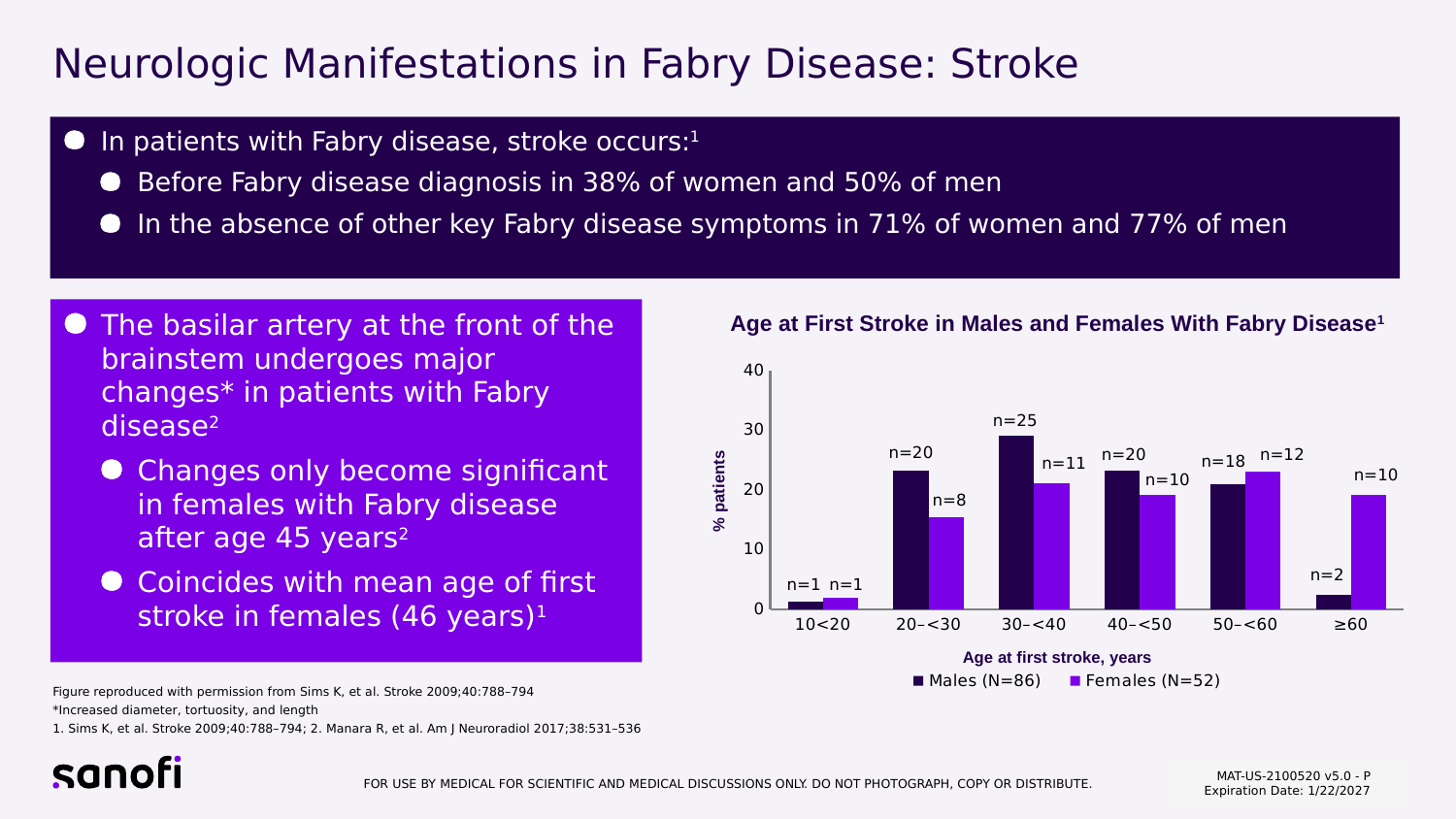

# Neurologic Manifestations in Fabry Disease: Stroke
In patients with Fabry disease, stroke occurs:1
Before Fabry disease diagnosis in 38% of women and 50% of men
In the absence of other key Fabry disease symptoms in 71% of women and 77% of men
The basilar artery at the front of the brainstem undergoes major changes* in patients with Fabry disease2
Changes only become significant in females with Fabry disease after age 45 years2
Coincides with mean age of first stroke in females (46 years)1
Age at First Stroke in Males and Females With Fabry Disease1

### Chart

| Category | Males (N=86) | Females (N=52) |
|---|---|---|
| 10<20 | 1.2 | 1.9 |
| 20–<30 | 23.3 | 15.4 |
| 30–<40 | 29.1 | 21.2 |
| 40–<50 | 23.3 | 19.2 |
| 50–<60 | 21.0 | 23.1 |
| ≥60 | 2.3 | 19.2 |
n=25
n=20
n=20
n=12
n=18
n=11
n=10
n=10
% patients
n=8
n=2
n=1
n=1
Age at first stroke, years
Figure reproduced with permission from Sims K, et al. Stroke 2009;40:788–794
*Increased diameter, tortuosity, and length
1. Sims K, et al. Stroke 2009;40:788–794; 2. Manara R, et al. Am J Neuroradiol 2017;38:531–536
MAT-US-2100520 v5.0 - P
Expiration Date: 1/22/2027
MAT-US-2100520 v2.0 - P
Expiration Date: 1/31/2025
31
MAT-US-2100520 v2.0-P
Expiration Date: 1/31/2025
For use by medical for scientific and medical discussions only. Do not photograph, copy or distribute.